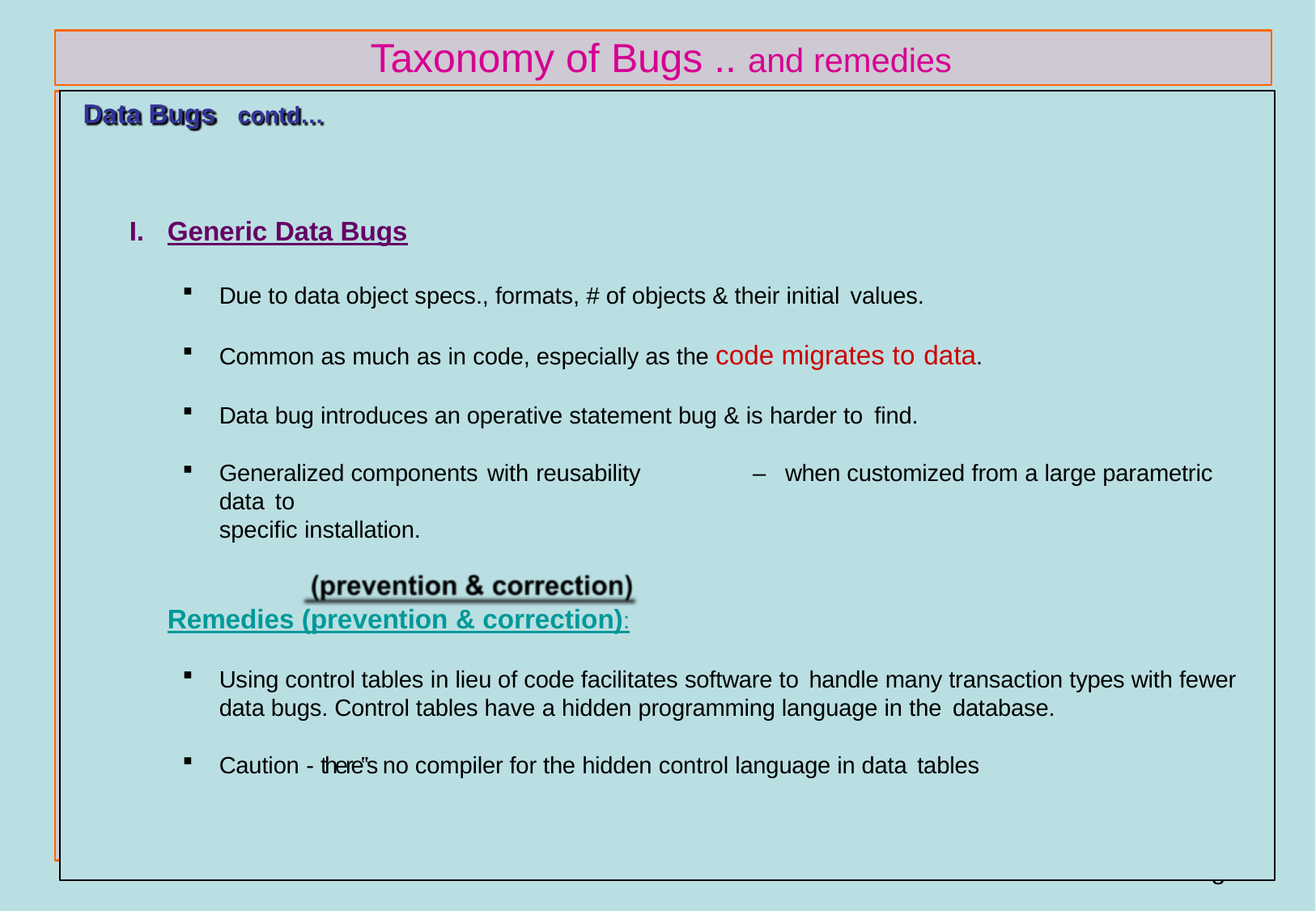

# Taxonomy of Bugs .. and remedies

Data Bugs
contd…
Generic Data Bugs

Due to data object specs., formats, # of objects & their initial values.

Common as much as in code, especially as the code migrates to data.

Data bug introduces an operative statement bug & is harder to find.

Generalized components with reusability	–	when customized from a large parametric data to
specific installation.

Remedies (prevention & correction):

Using control tables in lieu of code facilitates software to handle many transaction types with fewer
data bugs. Control tables have a hidden programming language in the database.

Caution - there‟s no compiler for the hidden control language in data tables

43